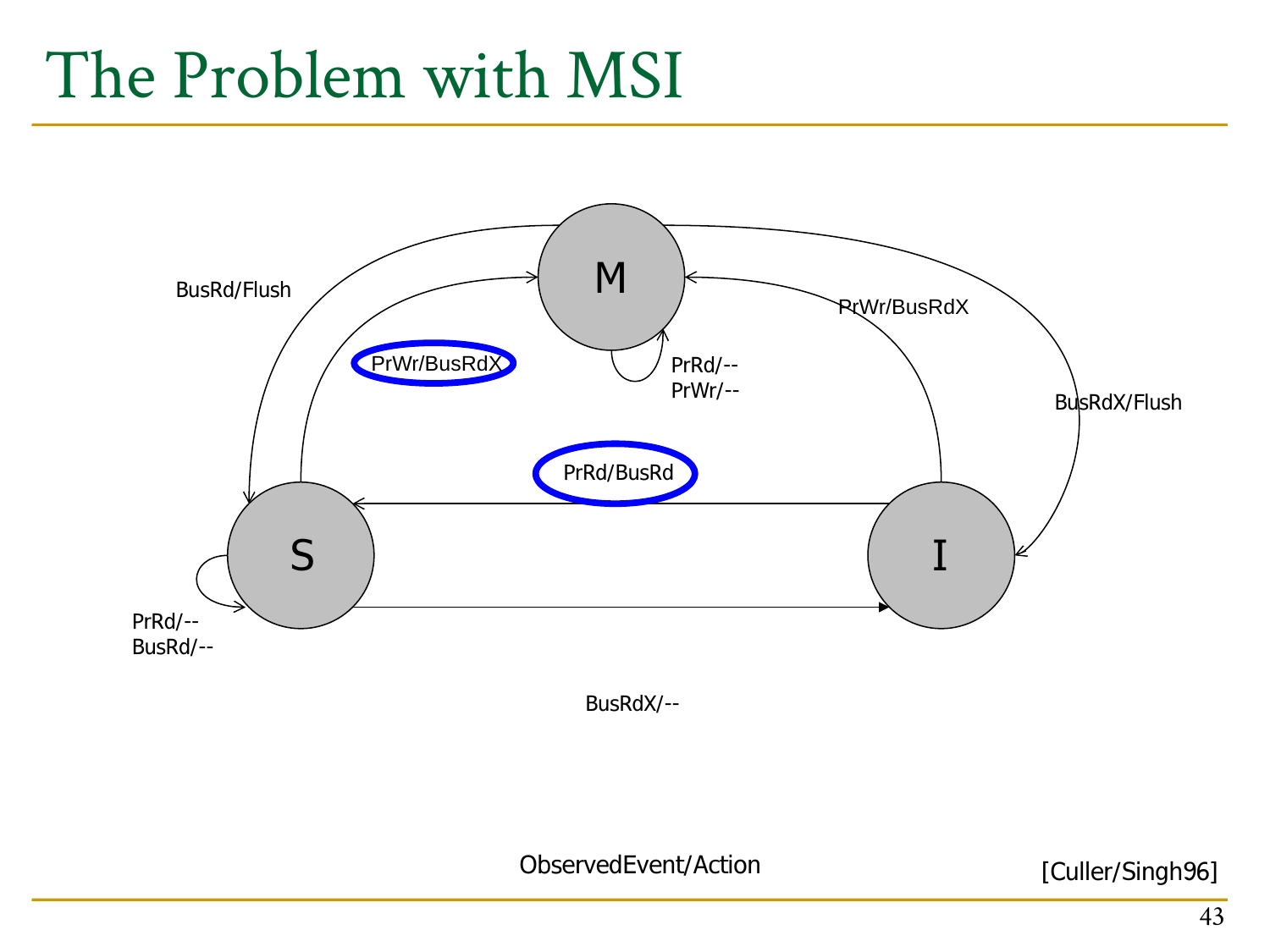

# The Problem with MSI

M
BusRd/Flush
PrWr/BusRdX

PrWr/BusRdX
PrRd/--
PrWr/--
BusRdX/Flush

PrRd/BusRd

S
I
PrRd/--
BusRd/--
BusRdX/--
ObservedEvent/Action
[Culler/Singh96]
43